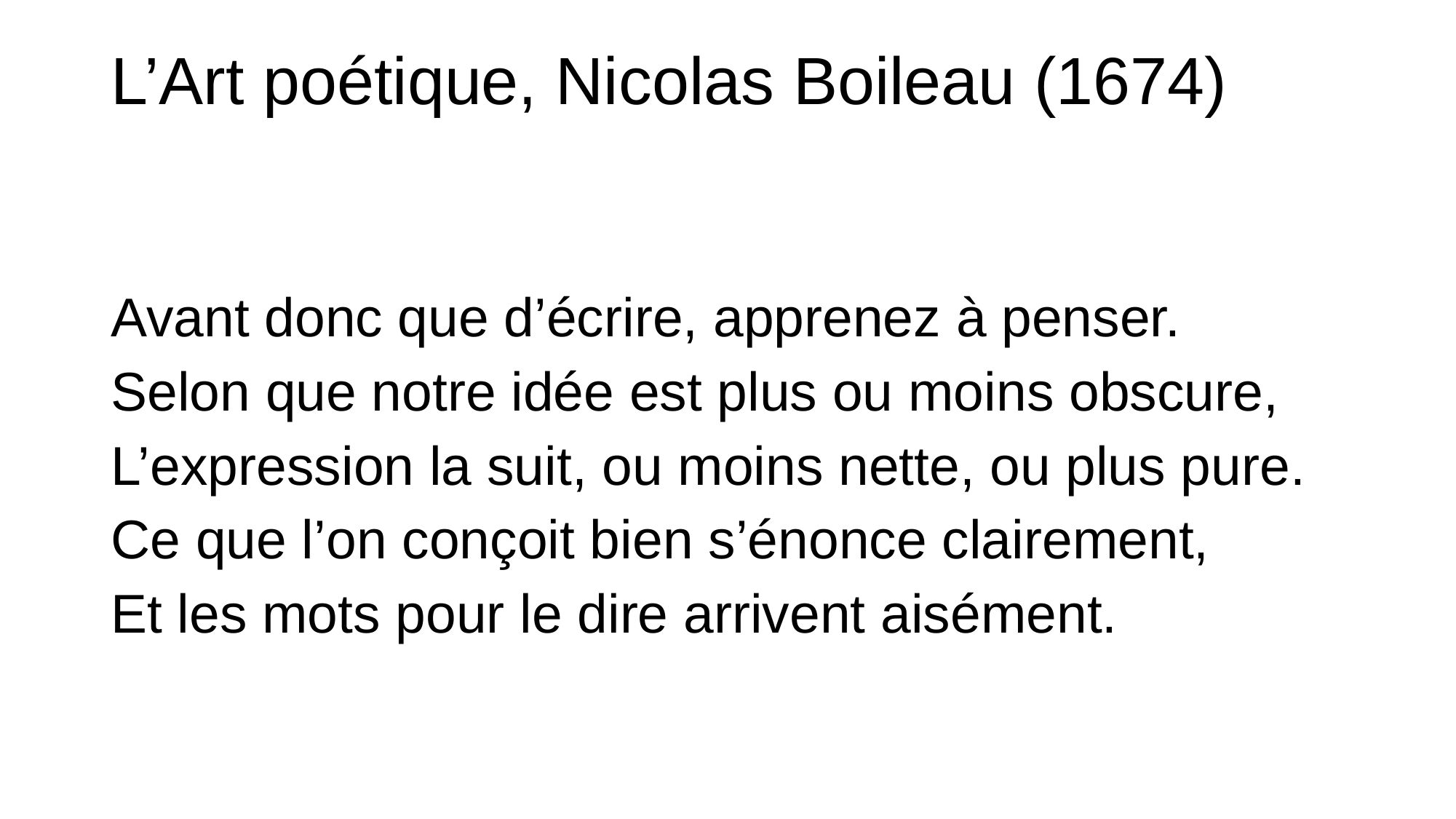

# L’Art poétique, Nicolas Boileau (1674)

Avant donc que d’écrire, apprenez à penser.
Selon que notre idée est plus ou moins obscure,
L’expression la suit, ou moins nette, ou plus pure.
Ce que l’on conçoit bien s’énonce clairement,
Et les mots pour le dire arrivent aisément.